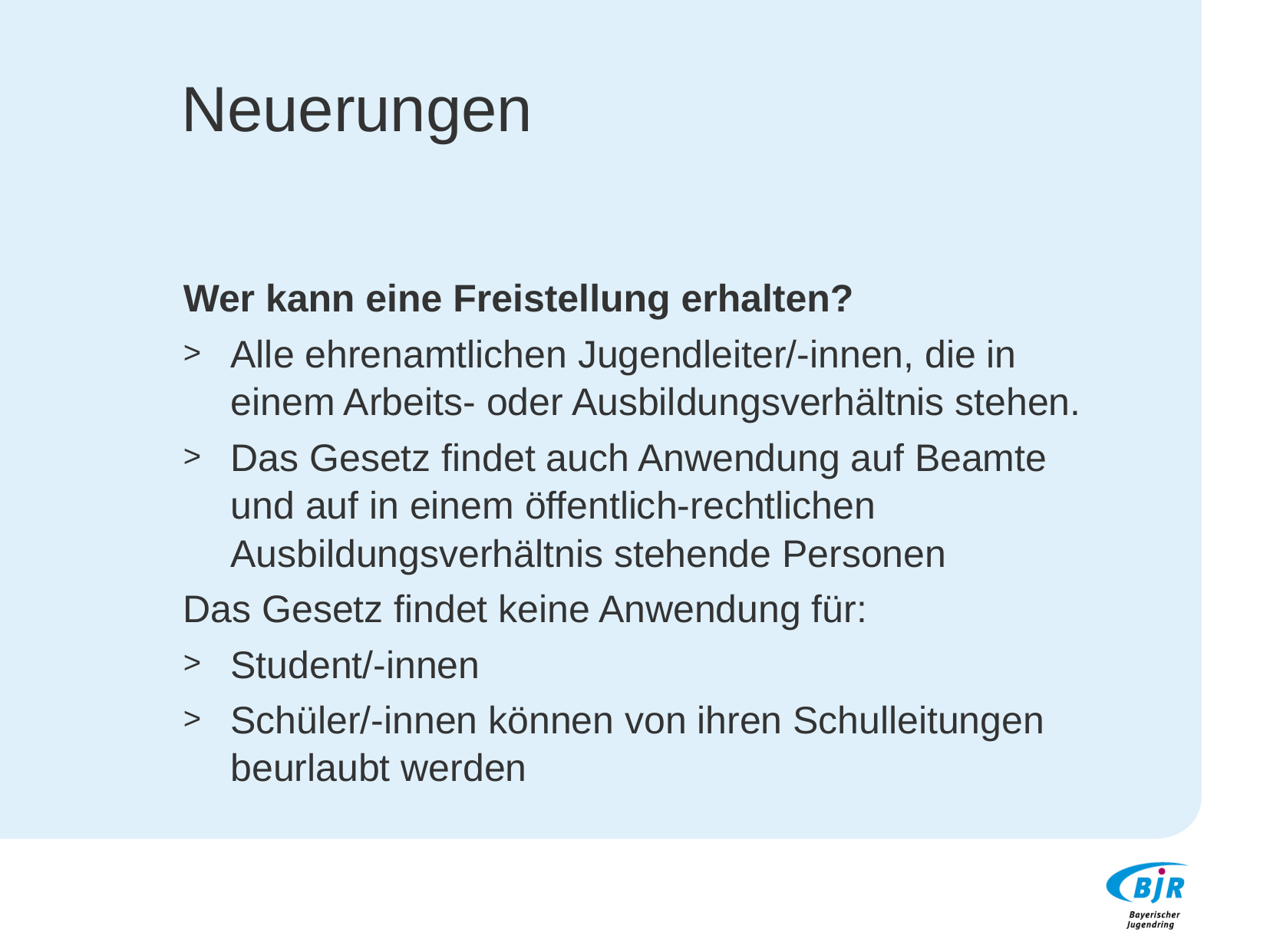

# Neuerungen
Wer kann eine Freistellung erhalten?
Alle ehrenamtlichen Jugendleiter/-innen, die in einem Arbeits- oder Ausbildungsverhältnis stehen.
Das Gesetz findet auch Anwendung auf Beamte und auf in einem öffentlich-rechtlichen Ausbildungsverhältnis stehende Personen
Das Gesetz findet keine Anwendung für:
Student/-innen
Schüler/-innen können von ihren Schulleitungen beurlaubt werden